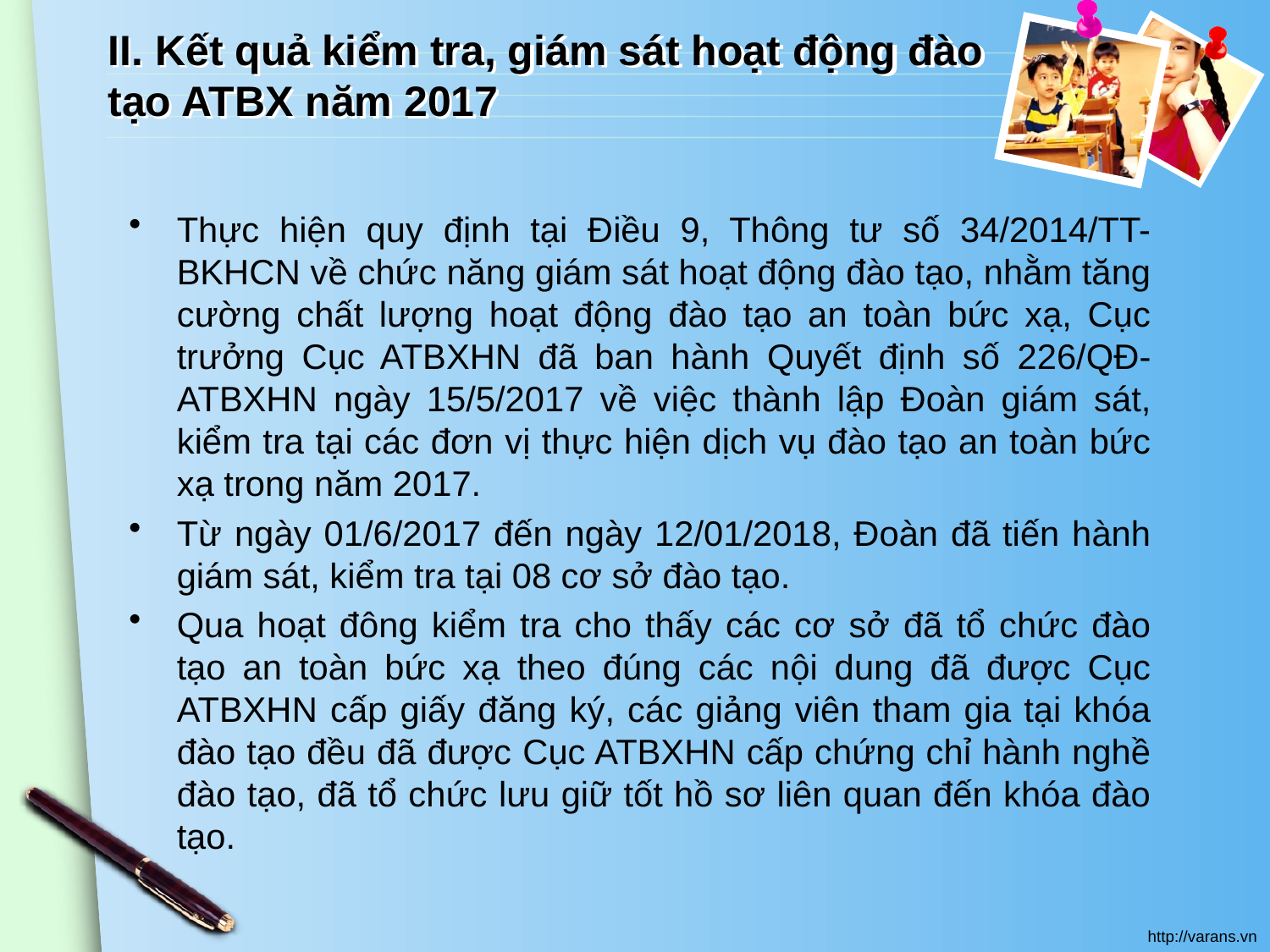

# II. Kết quả kiểm tra, giám sát hoạt động đào tạo ATBX năm 2017
Thực hiện quy định tại Điều 9, Thông tư số 34/2014/TT-BKHCN về chức năng giám sát hoạt động đào tạo, nhằm tăng cường chất lượng hoạt động đào tạo an toàn bức xạ, Cục trưởng Cục ATBXHN đã ban hành Quyết định số 226/QĐ-ATBXHN ngày 15/5/2017 về việc thành lập Đoàn giám sát, kiểm tra tại các đơn vị thực hiện dịch vụ đào tạo an toàn bức xạ trong năm 2017.
Từ ngày 01/6/2017 đến ngày 12/01/2018, Đoàn đã tiến hành giám sát, kiểm tra tại 08 cơ sở đào tạo.
Qua hoạt đông kiểm tra cho thấy các cơ sở đã tổ chức đào tạo an toàn bức xạ theo đúng các nội dung đã được Cục ATBXHN cấp giấy đăng ký, các giảng viên tham gia tại khóa đào tạo đều đã được Cục ATBXHN cấp chứng chỉ hành nghề đào tạo, đã tổ chức lưu giữ tốt hồ sơ liên quan đến khóa đào tạo.